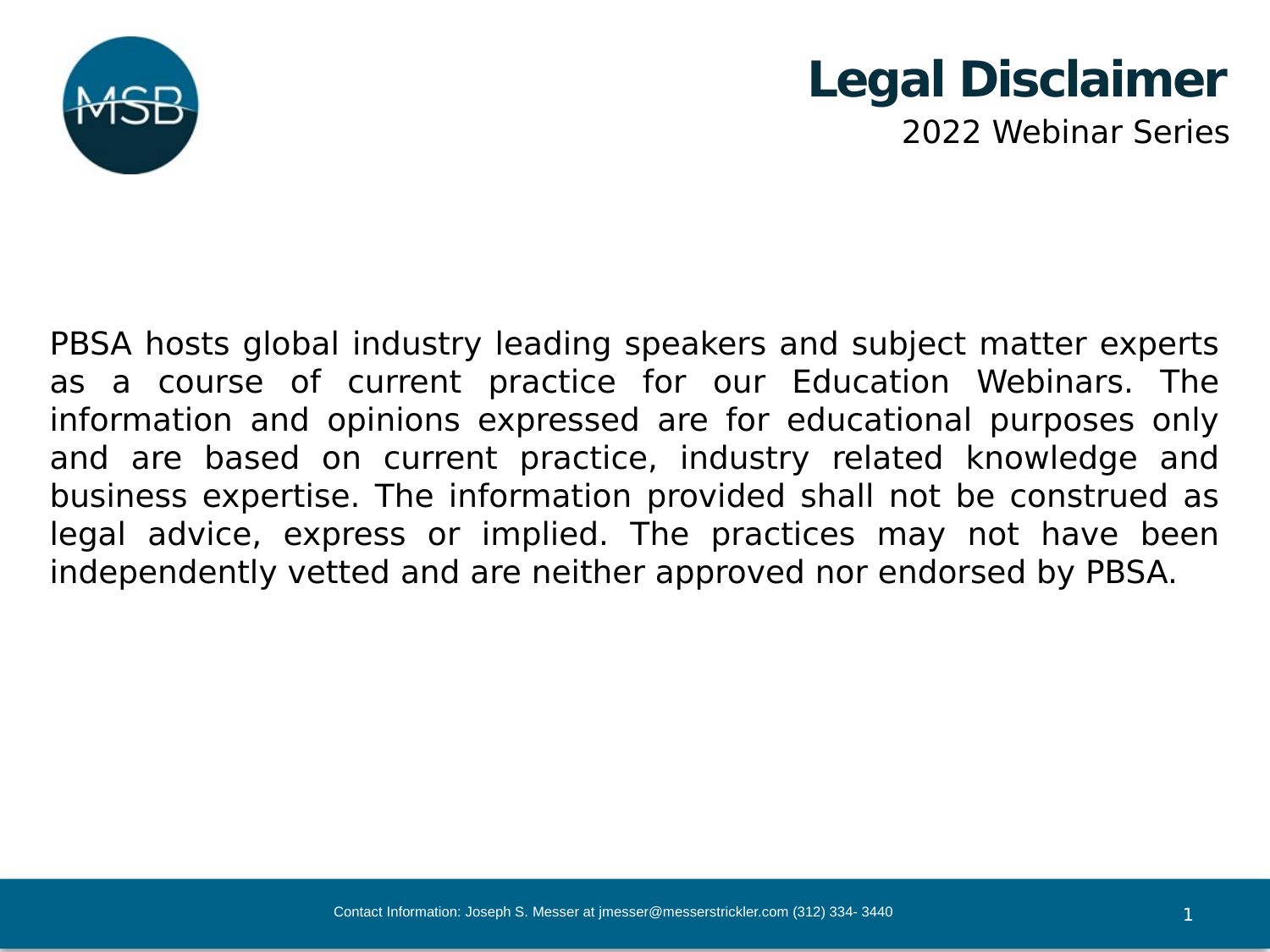

# Legal Disclaimer
PBSA hosts global industry leading speakers and subject matter experts as a course of current practice for our Education Webinars. The information and opinions expressed are for educational purposes only and are based on current practice, industry related knowledge and business expertise. The information provided shall not be construed as legal advice, express or implied. The practices may not have been independently vetted and are neither approved nor endorsed by PBSA.
1